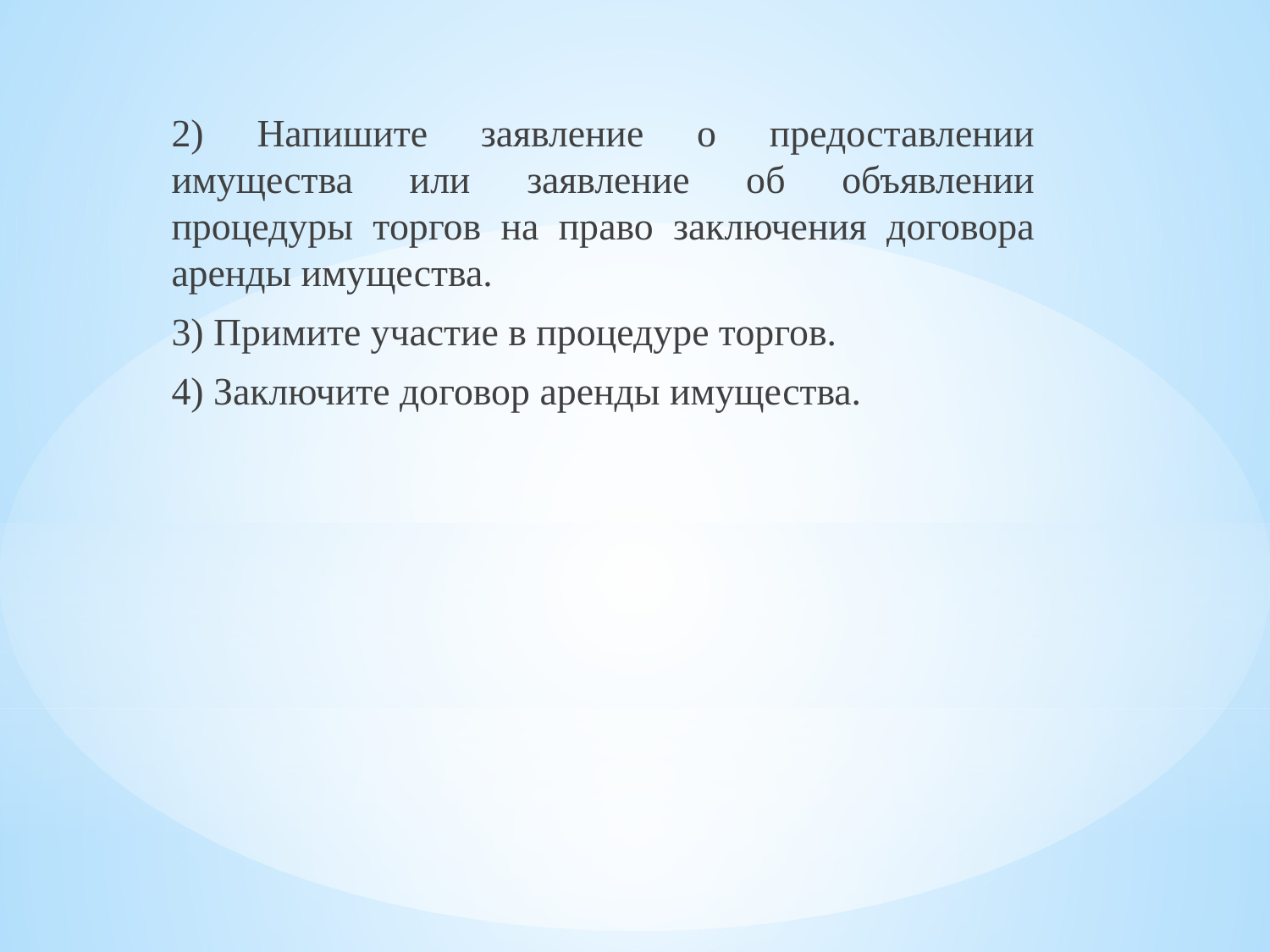

2) Напишите заявление о предоставлении имущества или заявление об объявлении процедуры торгов на право заключения договора аренды имущества.
3) Примите участие в процедуре торгов.
4) Заключите договор аренды имущества.